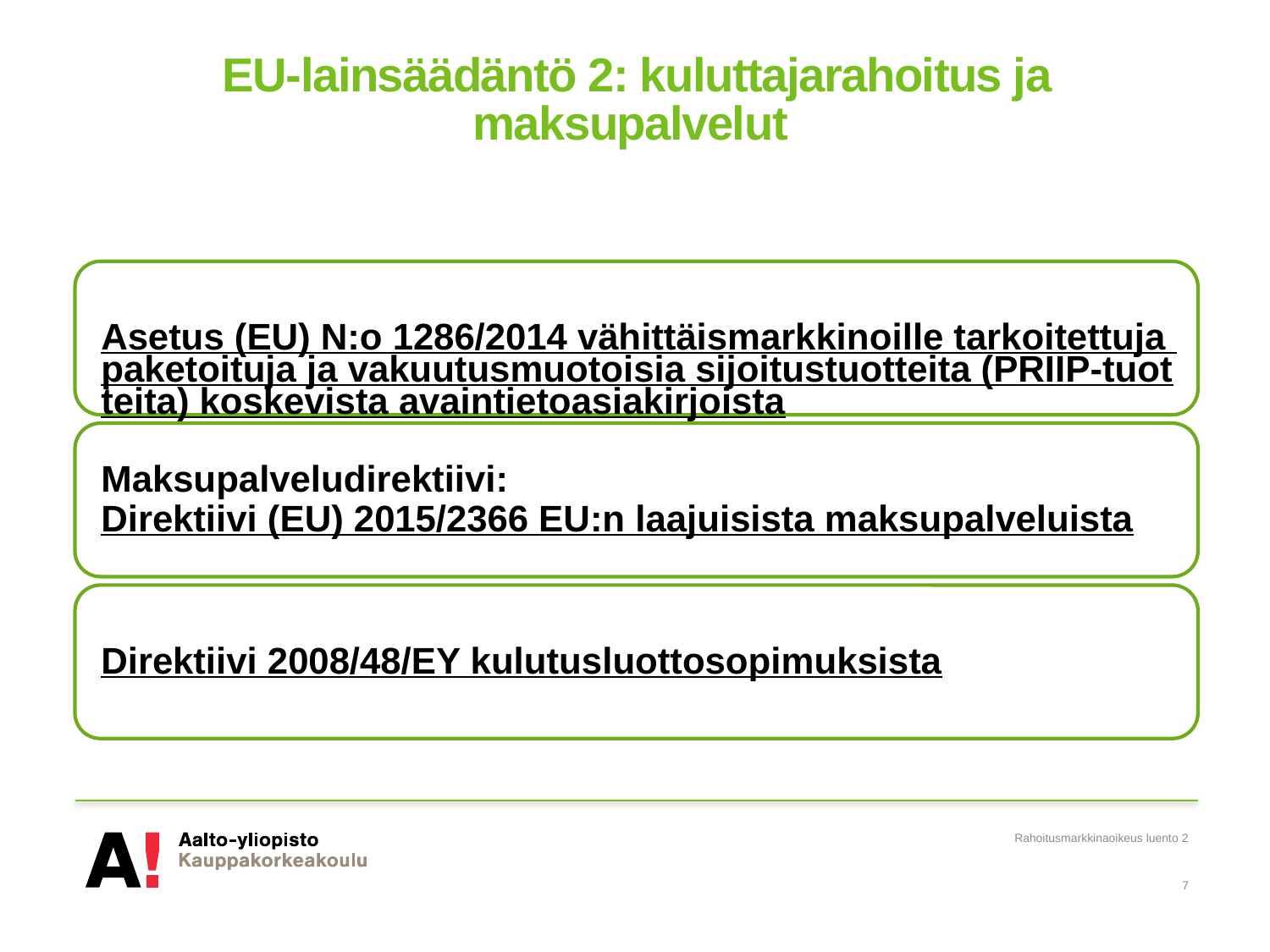

# EU-lainsäädäntö 2: kuluttajarahoitus ja maksupalvelut
Asetus (EU) N:o 1286/2014 vähittäismarkkinoille tarkoitettuja paketoituja ja vakuutusmuotoisia sijoitustuotteita (PRIIP-tuotteita) koskevista avaintietoasiakirjoista
Maksupalveludirektiivi: Direktiivi (EU) 2015/2366 EU:n laajuisista maksupalveluista
Direktiivi 2008/48/EY kulutusluottosopimuksista
Rahoitusmarkkinaoikeus luento 2
7